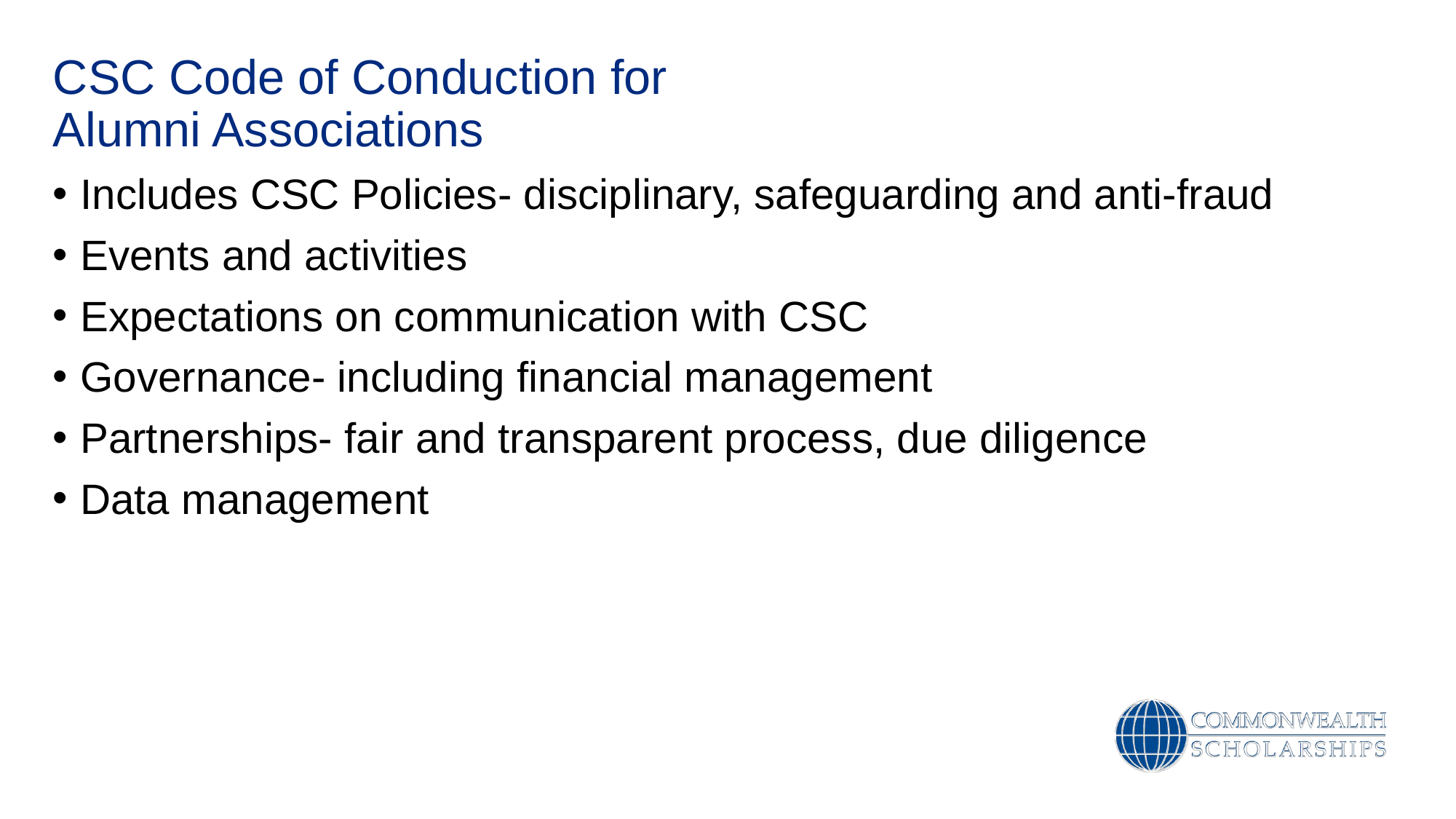

CSC Code of Conduction for Alumni Associations
Includes CSC Policies- disciplinary, safeguarding and anti-fraud
Events and activities
Expectations on communication with CSC
Governance- including financial management
Partnerships- fair and transparent process, due diligence
Data management